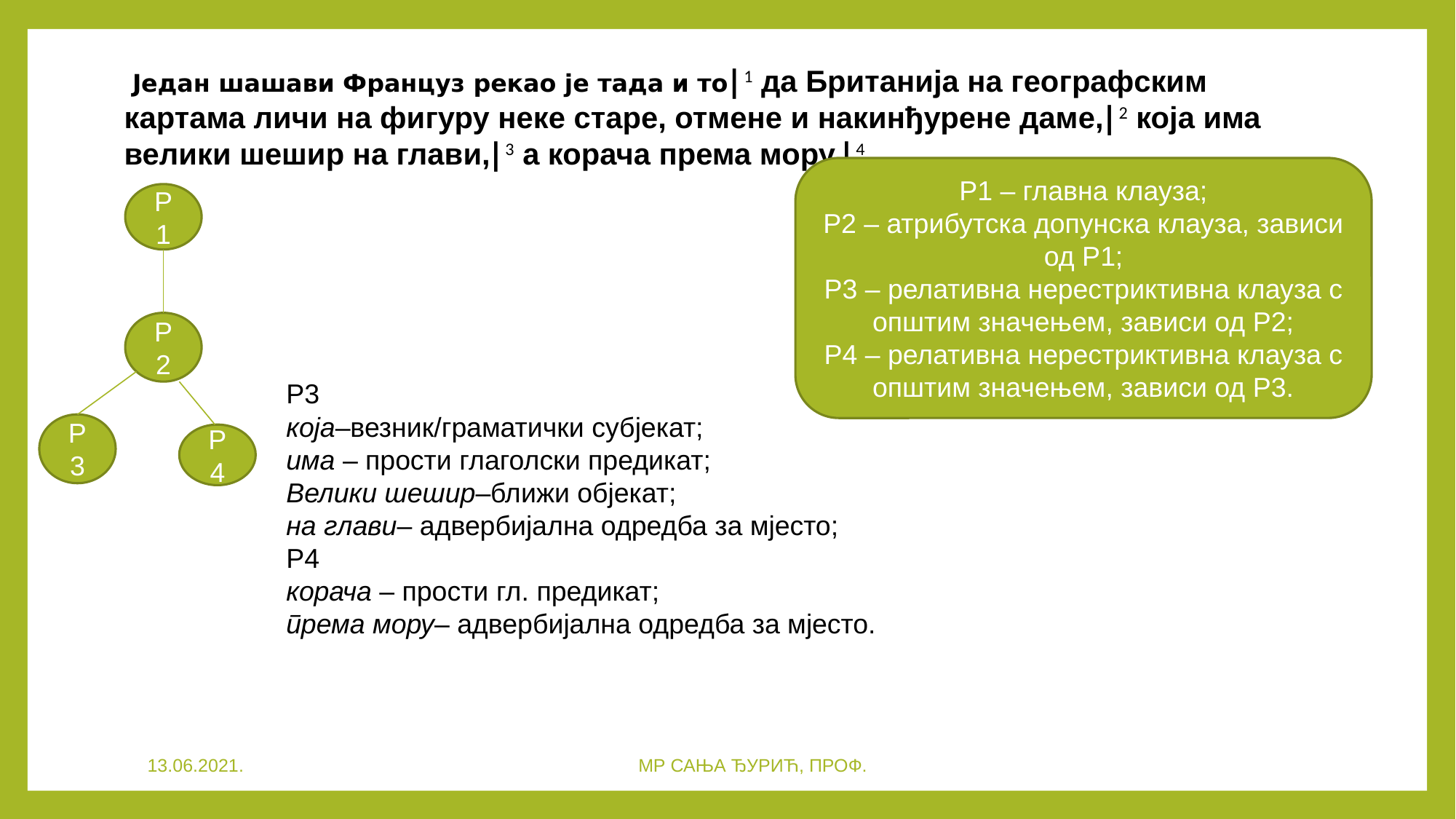

Један шашави Француз рекао је тада и то| 1 да Британија на географским картама личи на фигуру неке старе, отмене и накинђурене даме,| 2 која има велики шешир на глави,| 3 а корача према мору.| 4

Р1 – главна клауза;
Р2 – атрибутска допунска клауза, зависи од Р1;
Р3 – релативна нерестриктивна клауза с општим значењем, зависи од Р2;
Р4 – релативна нерестриктивна клауза с општим значењем, зависи од Р3.
Р1
Р2
Р3
која–везник/граматички субјекат;
има – прости глаголски предикат;
Велики шешир–ближи објекат;
на глави– адвербијална одредба за мјесто;
Р4
корача – прости гл. предикат;
према мору– адвербијална одредба за мјесто.
Р3
Р4
13.06.2021.
МР САЊА ЂУРИЋ, ПРОФ.